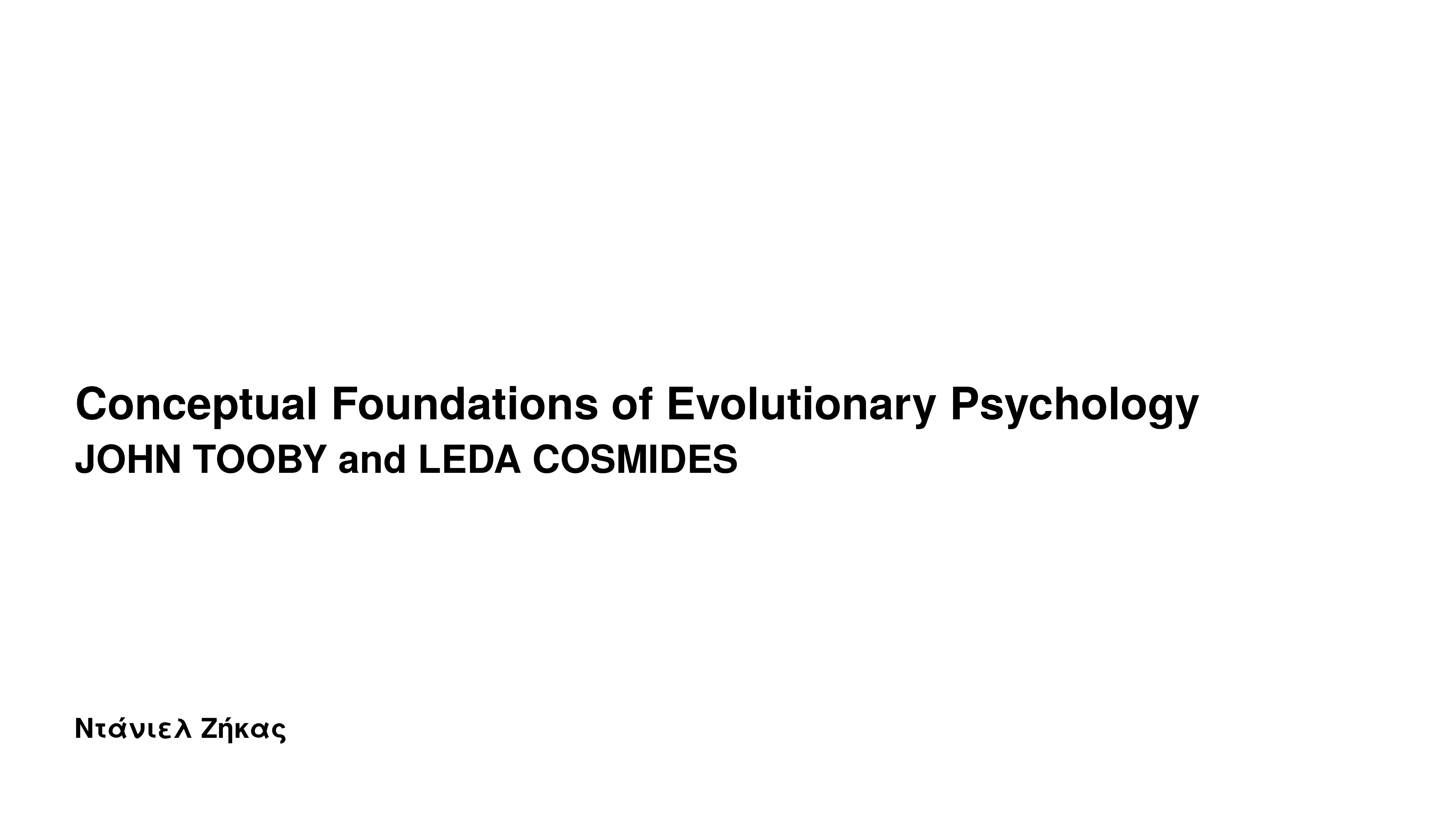

# Conceptual Foundations of Evolutionary Psychology
JOHN TOOBY and LEDA COSMIDES
Ντάνιελ Ζήκας